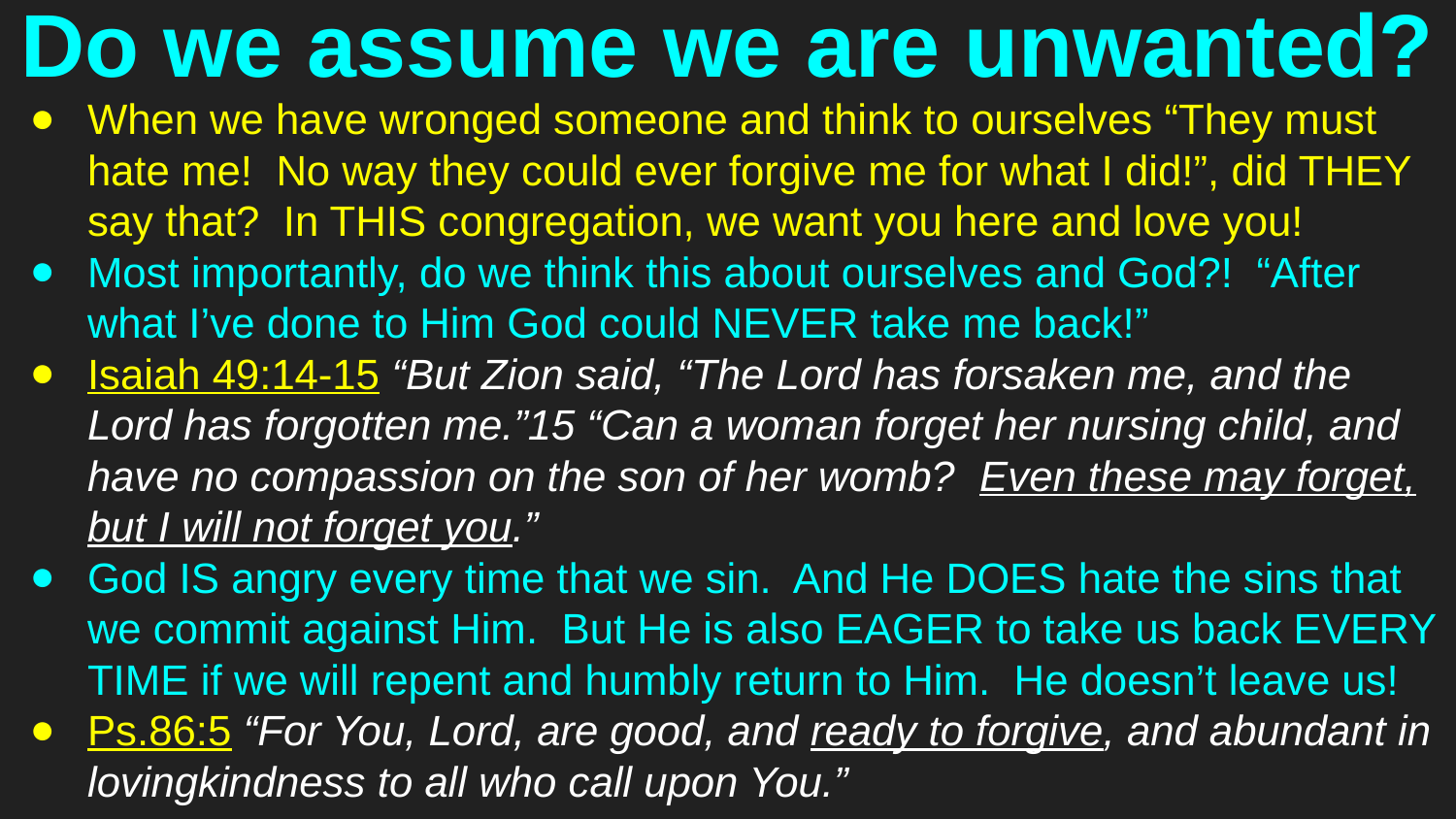

# Do we assume we are unwanted?
When we have wronged someone and think to ourselves “They must hate me!  No way they could ever forgive me for what I did!”, did THEY say that?  In THIS congregation, we want you here and love you!
Most importantly, do we think this about ourselves and God?!  “After what I’ve done to Him God could NEVER take me back!”
Isaiah 49:14-15 “But Zion said, “The Lord has forsaken me, and the Lord has forgotten me.”15 “Can a woman forget her nursing child, and have no compassion on the son of her womb?  Even these may forget, but I will not forget you.”
God IS angry every time that we sin.  And He DOES hate the sins that we commit against Him.  But He is also EAGER to take us back EVERY TIME if we will repent and humbly return to Him.  He doesn’t leave us!
Ps.86:5 “For You, Lord, are good, and ready to forgive, and abundant in lovingkindness to all who call upon You.”